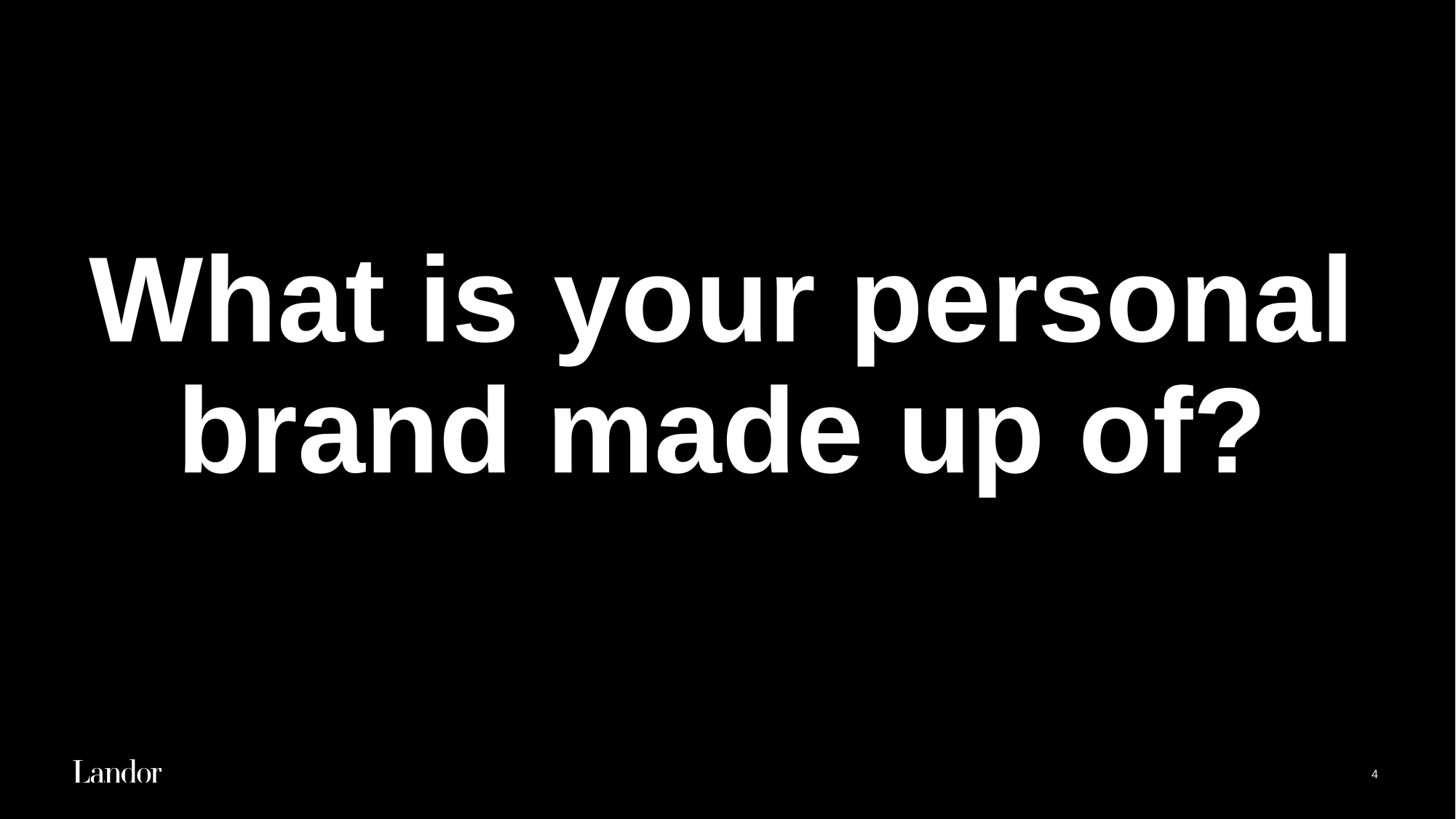

# What is your personal brand made up of?
4